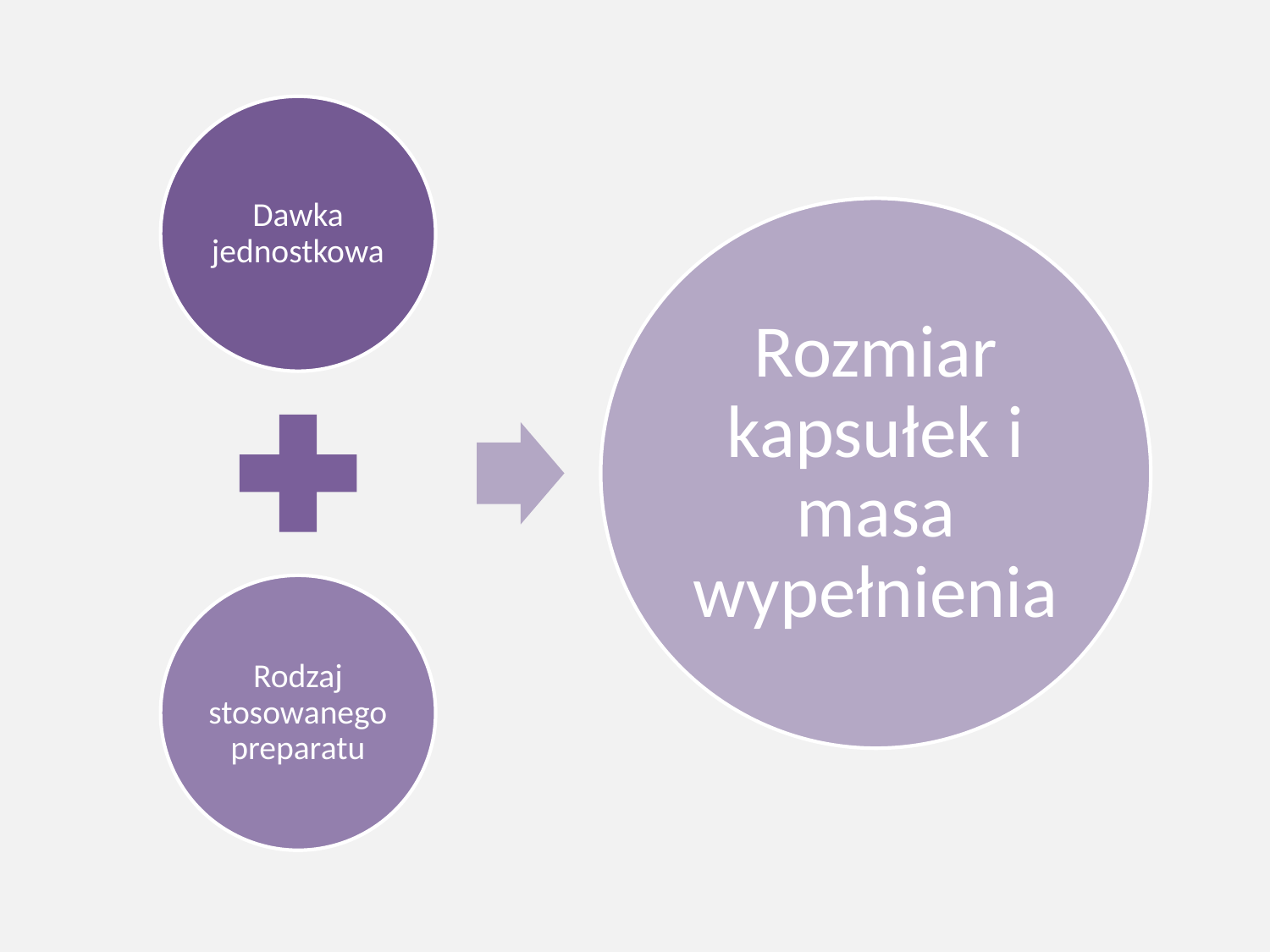

Dawka jednostkowa

Rodzaj stosowanego preparatu

Rozmiar kapsułek i masa wypełnienia